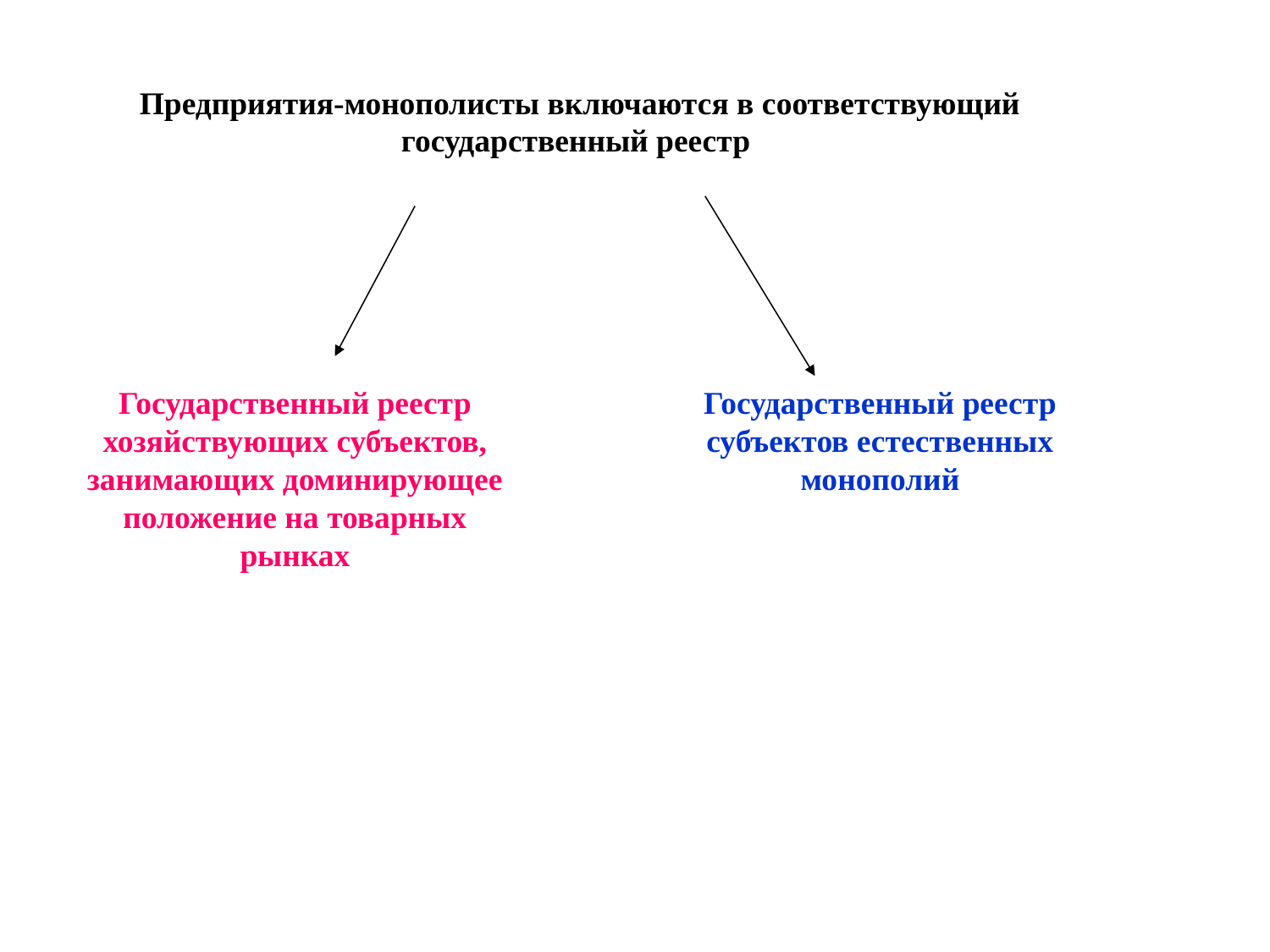

Предприятия-монополисты включаются в соответствующий государственный реестр

Государственный реестр хозяйствующих субъектов, занимающих доминирующее положение на товарных рынках
Государственный реестр субъектов естественных монополий